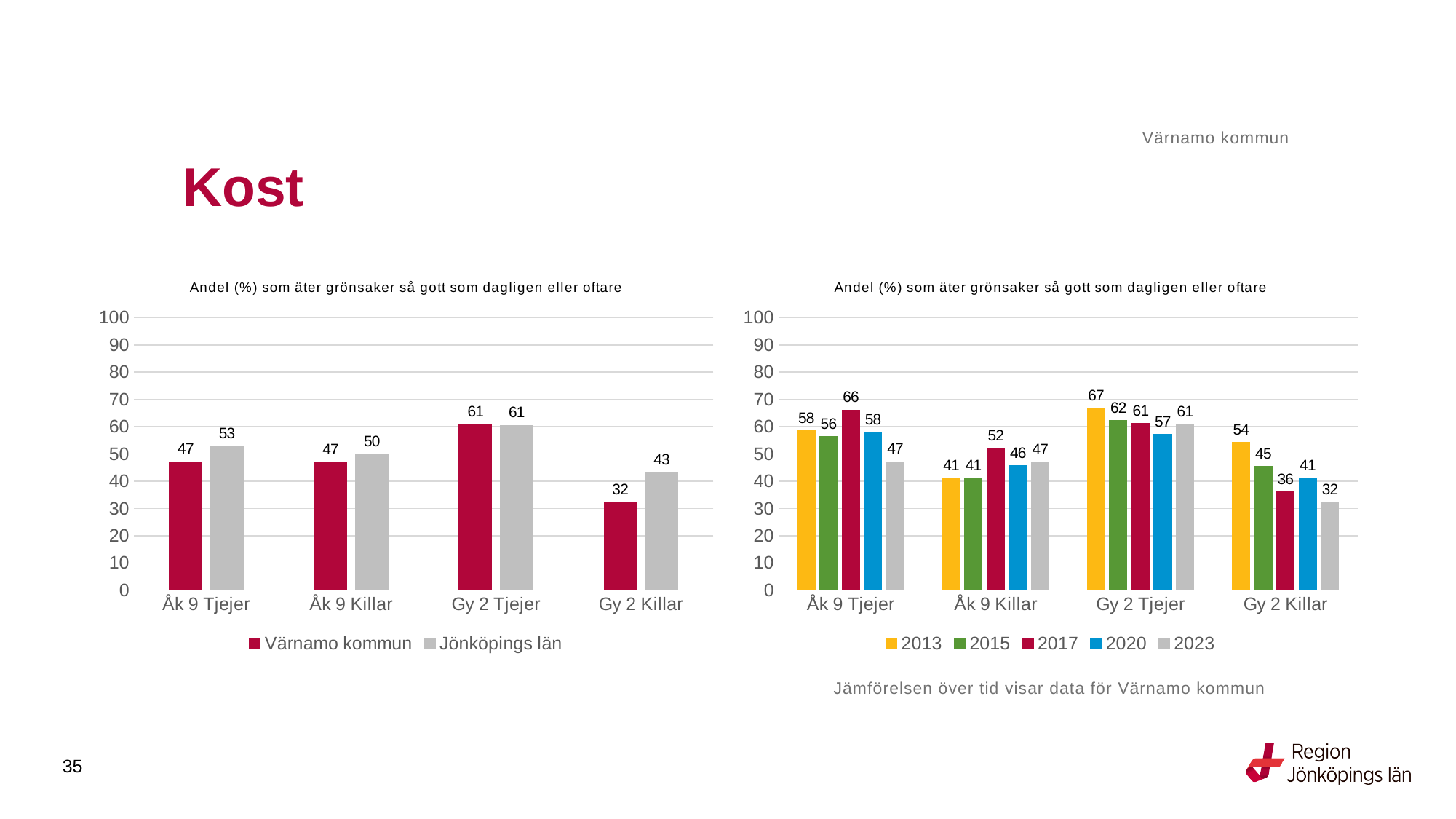

Värnamo kommun
# Kost

### Chart: Andel (%) som äter grönsaker så gott som dagligen eller oftare

| Category | Värnamo kommun | Jönköpings län |
|---|---|---|
| Åk 9 Tjejer | 47.1074 | 52.7529 |
| Åk 9 Killar | 46.9565 | 49.9027 |
| Gy 2 Tjejer | 60.8247 | 60.5461 |
| Gy 2 Killar | 32.2034 | 43.2976 |

### Chart: Andel (%) som äter grönsaker så gott som dagligen eller oftare

| Category | 2013 | 2015 | 2017 | 2020 | 2023 |
|---|---|---|---|---|---|
| Åk 9 Tjejer | 58.4699 | 56.3492 | 66.1538 | 57.732 | 47.1074 |
| Åk 9 Killar | 41.1043 | 40.9396 | 52.0 | 45.6522 | 46.9565 |
| Gy 2 Tjejer | 66.6667 | 62.2642 | 61.2245 | 57.1429 | 60.8247 |
| Gy 2 Killar | 54.1667 | 45.4545 | 36.1111 | 41.1765 | 32.2034 |
Jämförelsen över tid visar data för Värnamo kommun
35